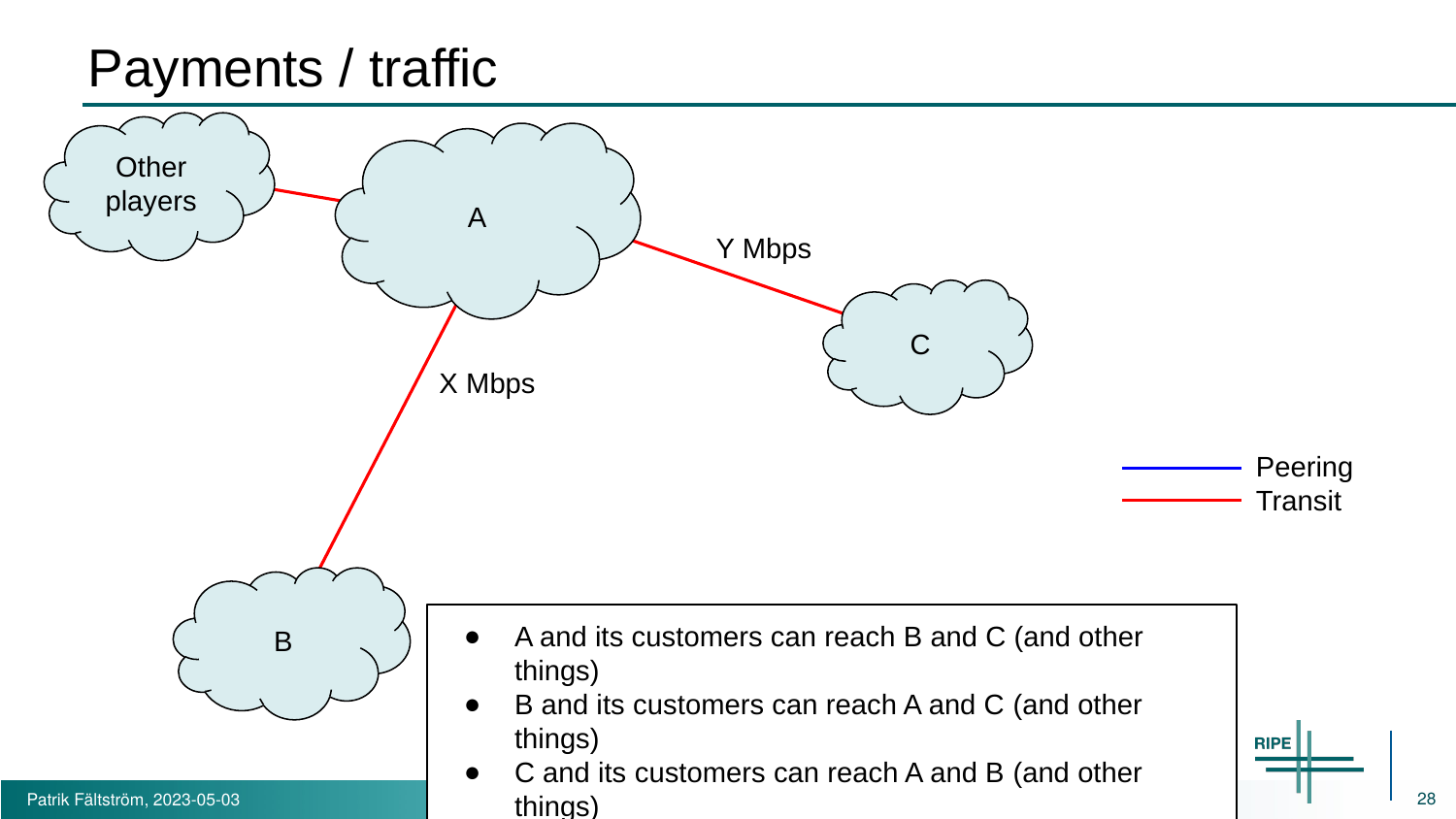

# Payments / traffic
Other players
A
Y Mbps
C
X Mbps
Peering
Transit
B
A and its customers can reach B and C (and other things)
B and its customers can reach A and C (and other things)
C and its customers can reach A and B (and other things)
28